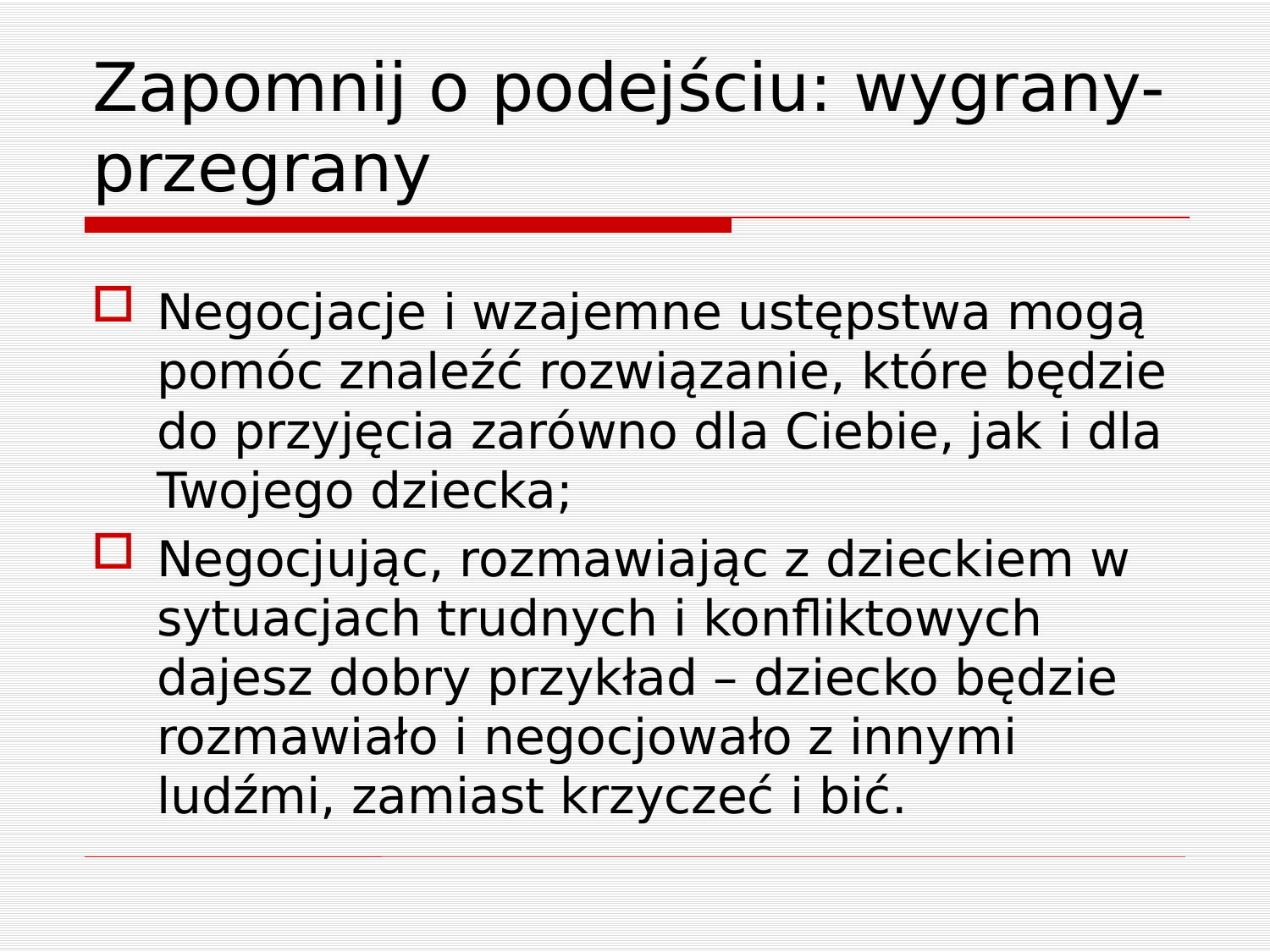

# Zapomnij o podejściu: wygrany-przegrany

Negocjacje i wzajemne ustępstwa mogą pomóc znaleźć rozwiązanie, które będzie do przyjęcia zarówno dla Ciebie, jak i dla Twojego dziecka;
Negocjując, rozmawiając z dzieckiem w sytuacjach trudnych i konfliktowych dajesz dobry przykład – dziecko będzie rozmawiało i negocjowało z innymi ludźmi, zamiast krzyczeć i bić.